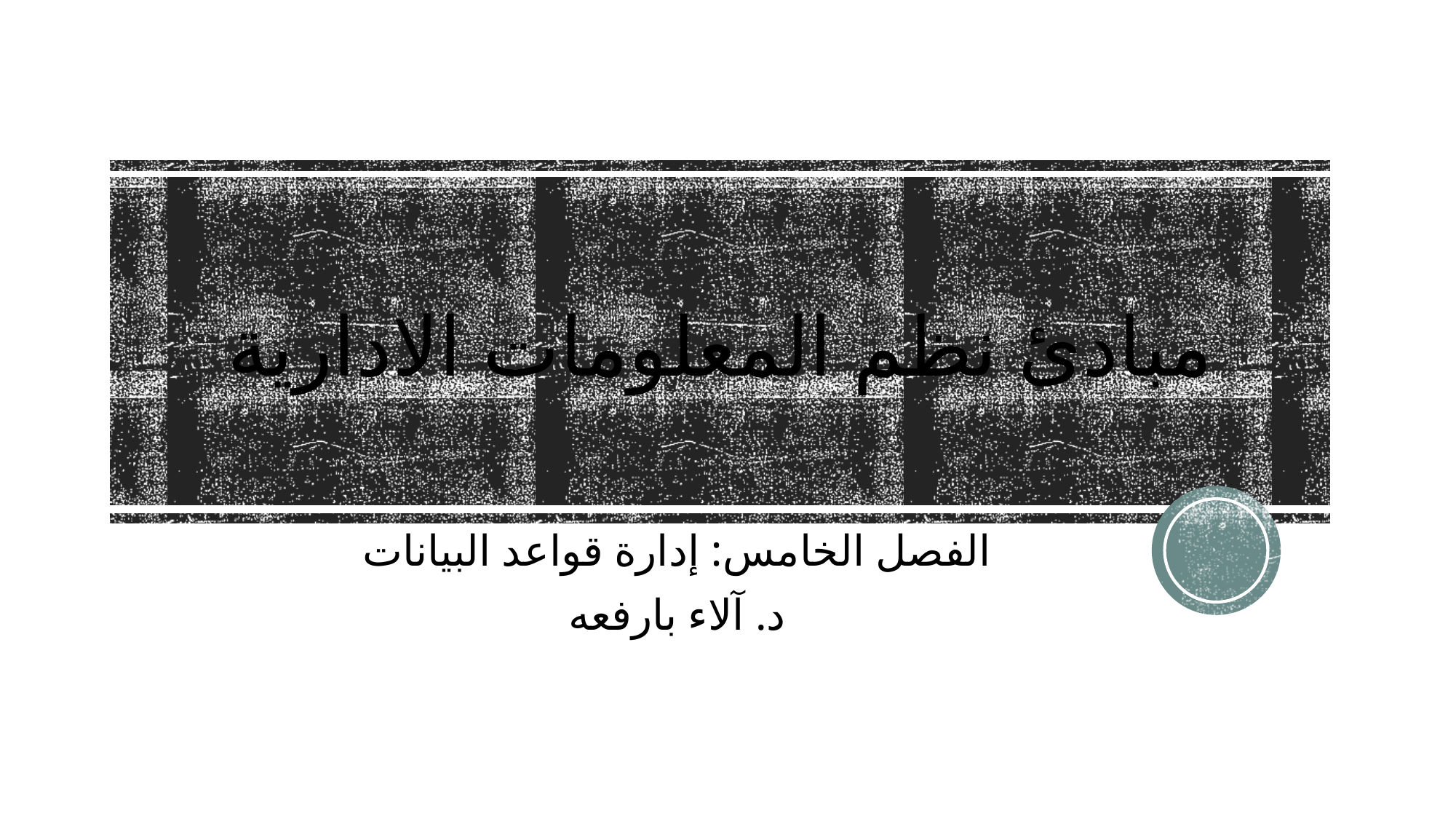

# مبادئ نظم المعلومات الادارية
الفصل الخامس: إدارة قواعد البيانات
د. آلاء بارفعه